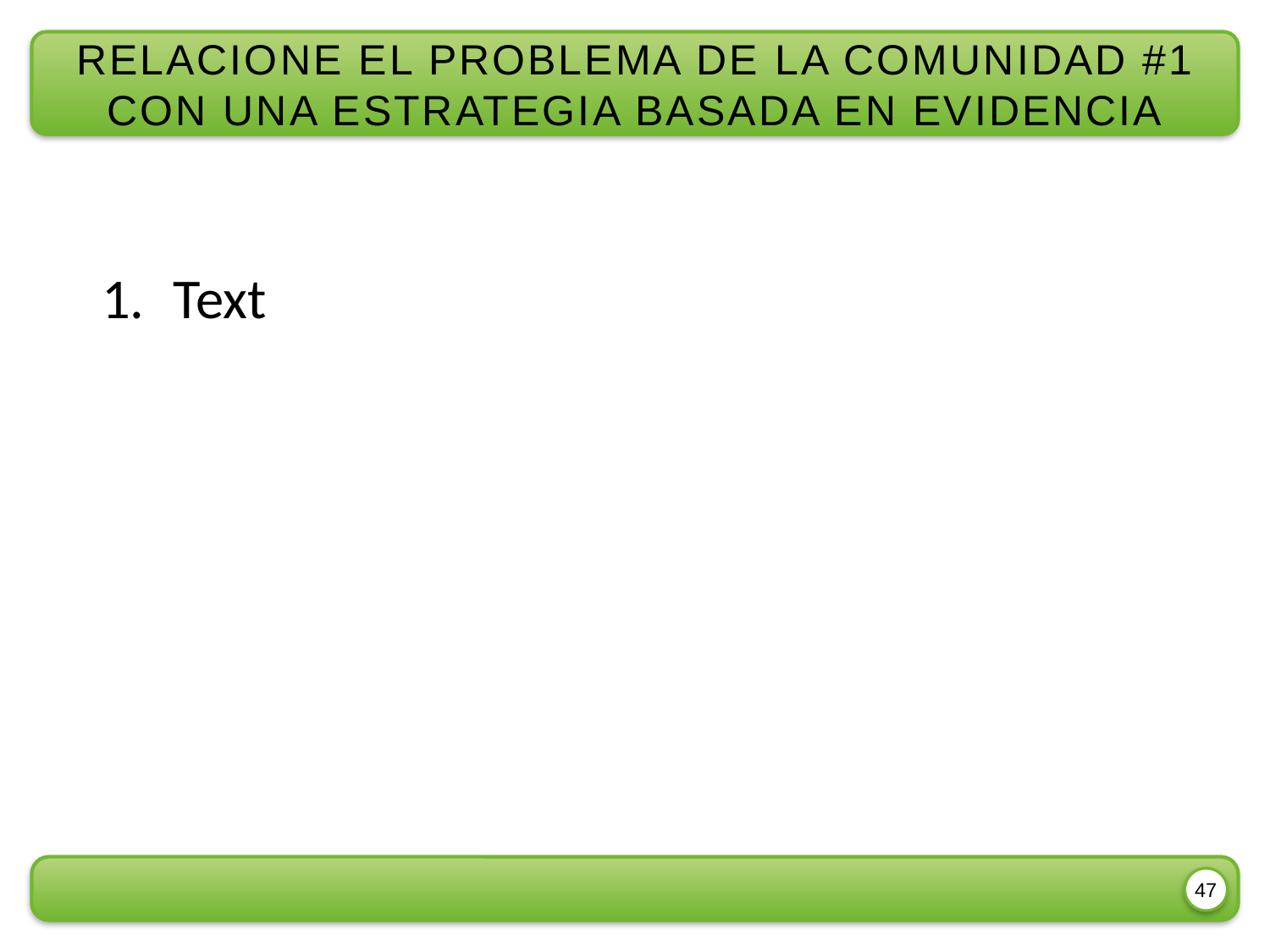

Relacione el problema de la comunidad #1
con una estrategia basada en evidencia
Text

47